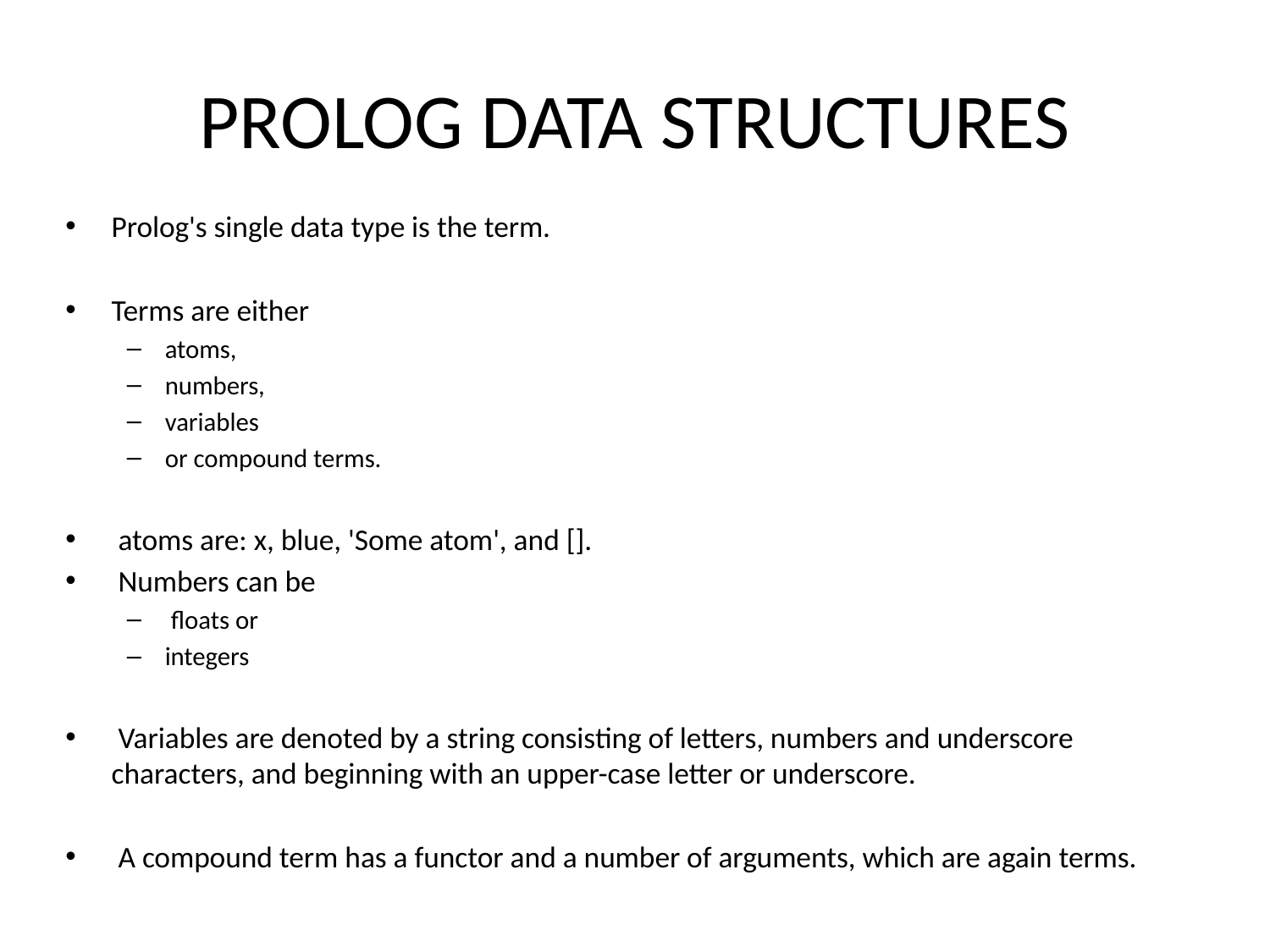

# PROLOG DATA STRUCTURES
Prolog's single data type is the term.

Terms are either
atoms,
numbers,
variables
or compound terms.

 atoms are: x, blue, 'Some atom', and [].
 Numbers can be
 floats or
integers

 Variables are denoted by a string consisting of letters, numbers and underscore characters, and beginning with an upper-case letter or underscore.

 A compound term has a functor and a number of arguments, which are again terms.